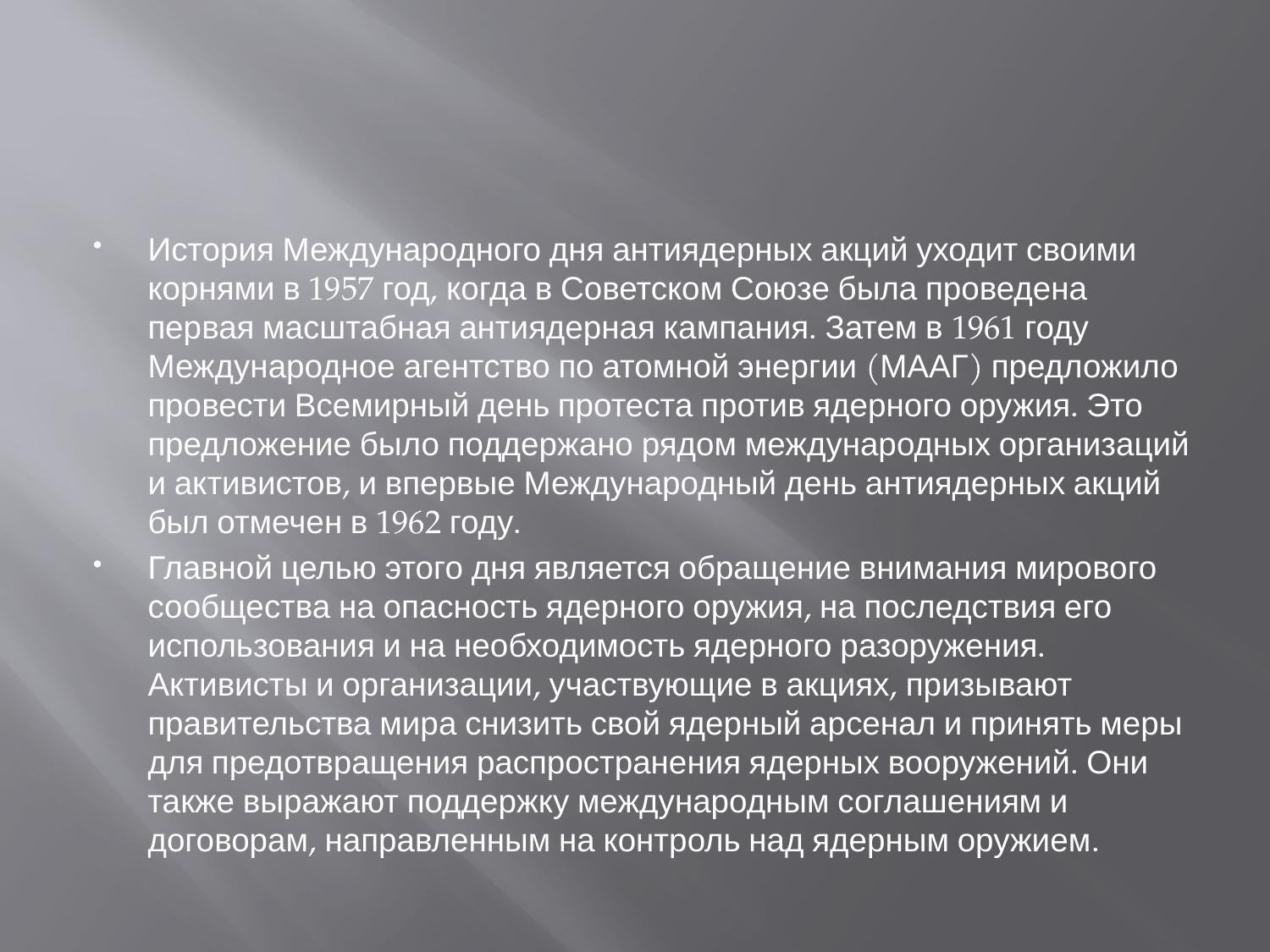

#
История Международного дня антиядерных акций уходит своими корнями в 1957 год, когда в Советском Союзе была проведена первая масштабная антиядерная кампания. Затем в 1961 году Международное агентство по атомной энергии (МААГ) предложило провести Всемирный день протеста против ядерного оружия. Это предложение было поддержано рядом международных организаций и активистов, и впервые Международный день антиядерных акций был отмечен в 1962 году.
Главной целью этого дня является обращение внимания мирового сообщества на опасность ядерного оружия, на последствия его использования и на необходимость ядерного разоружения. Активисты и организации, участвующие в акциях, призывают правительства мира снизить свой ядерный арсенал и принять меры для предотвращения распространения ядерных вооружений. Они также выражают поддержку международным соглашениям и договорам, направленным на контроль над ядерным оружием.